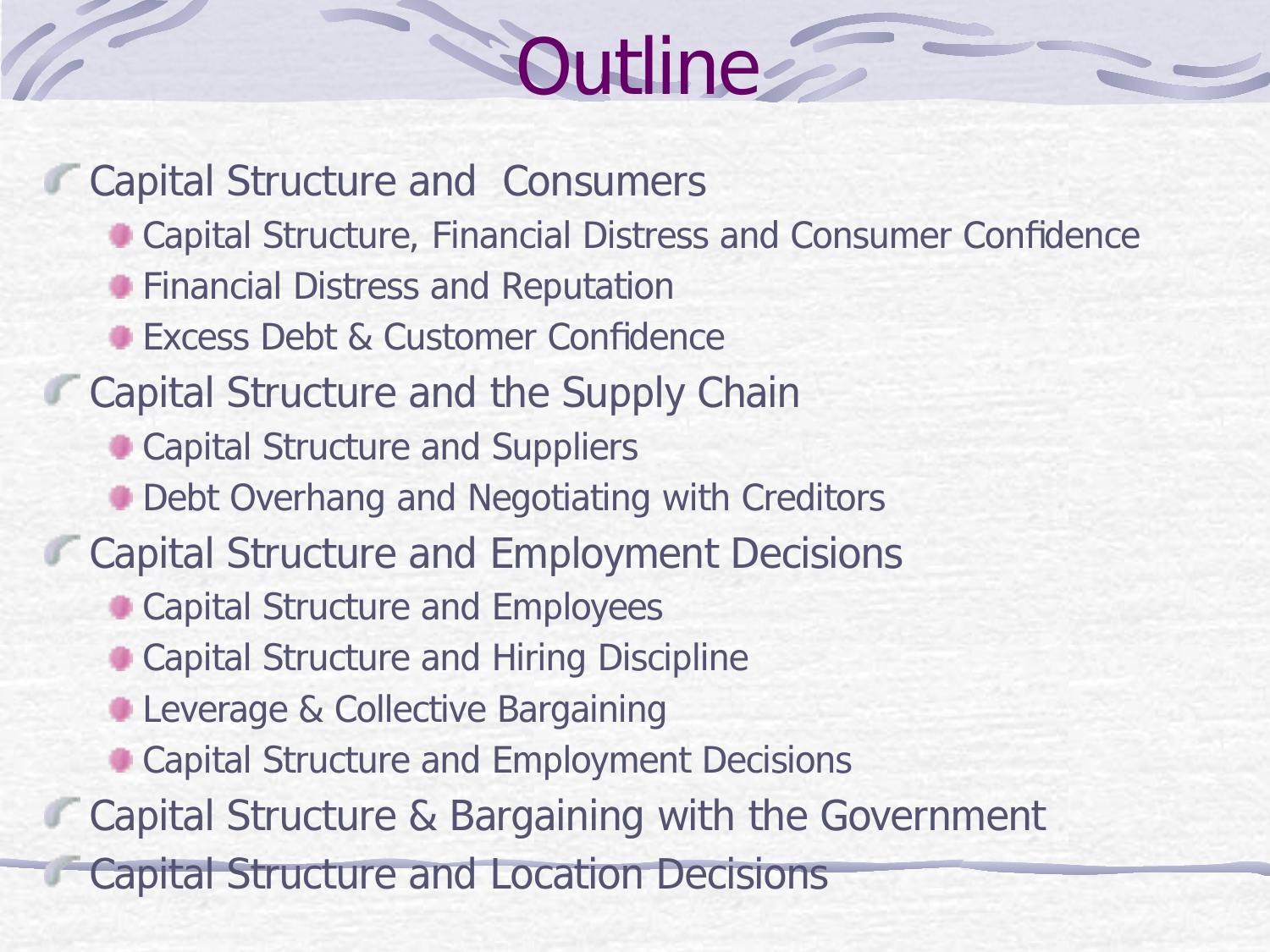

# Outline
Capital Structure and  Consumers
Capital Structure, Financial Distress and Consumer Confidence
Financial Distress and Reputation
Excess Debt & Customer Confidence
Capital Structure and the Supply Chain
Capital Structure and Suppliers
Debt Overhang and Negotiating with Creditors
Capital Structure and Employment Decisions
Capital Structure and Employees
Capital Structure and Hiring Discipline
Leverage & Collective Bargaining
Capital Structure and Employment Decisions
Capital Structure & Bargaining with the Government
Capital Structure and Location Decisions